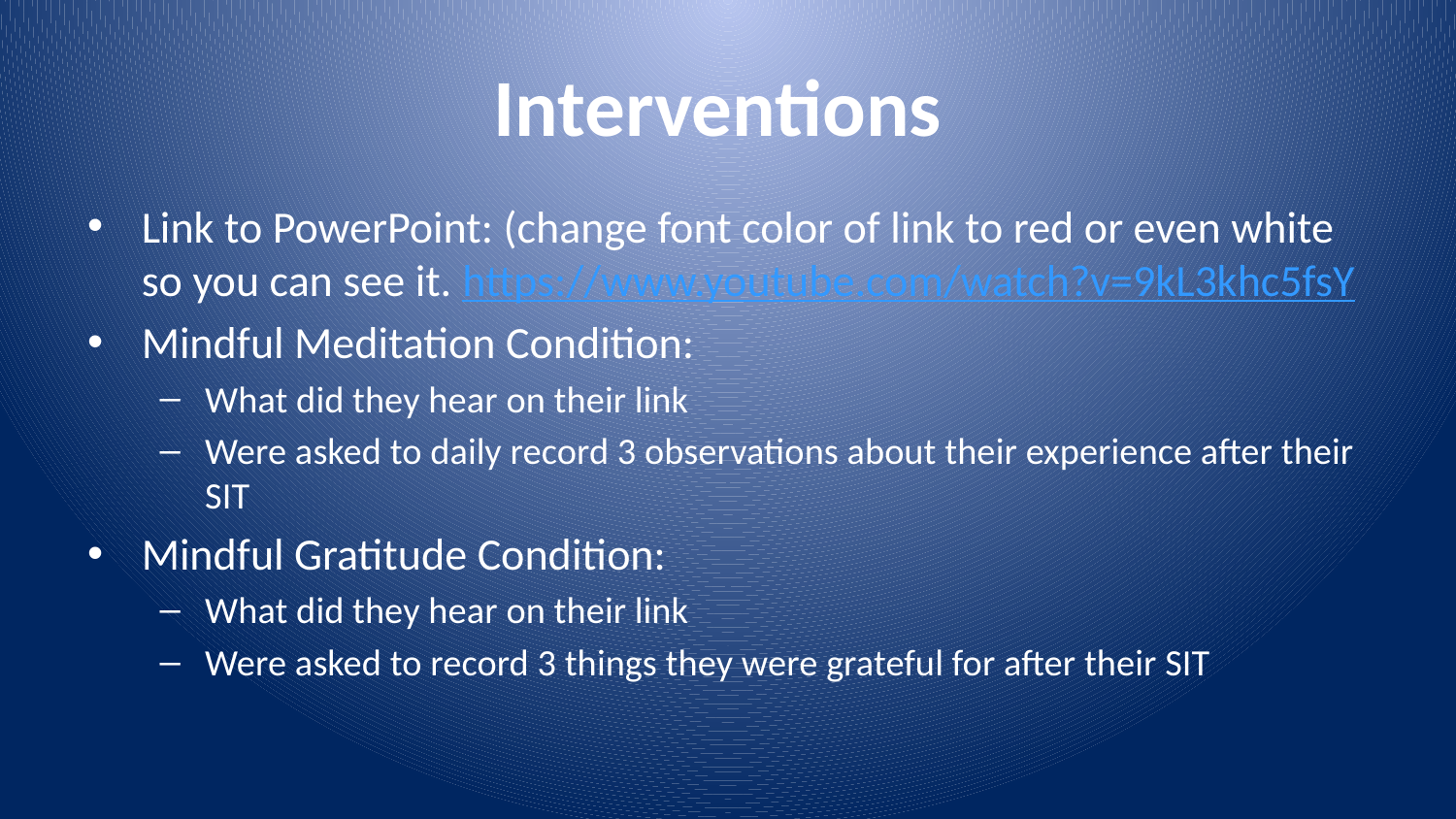

# Interventions
Link to PowerPoint: (change font color of link to red or even white so you can see it. https://www.youtube.com/watch?v=9kL3khc5fsY
Mindful Meditation Condition:
What did they hear on their link
Were asked to daily record 3 observations about their experience after their SIT
Mindful Gratitude Condition:
What did they hear on their link
Were asked to record 3 things they were grateful for after their SIT